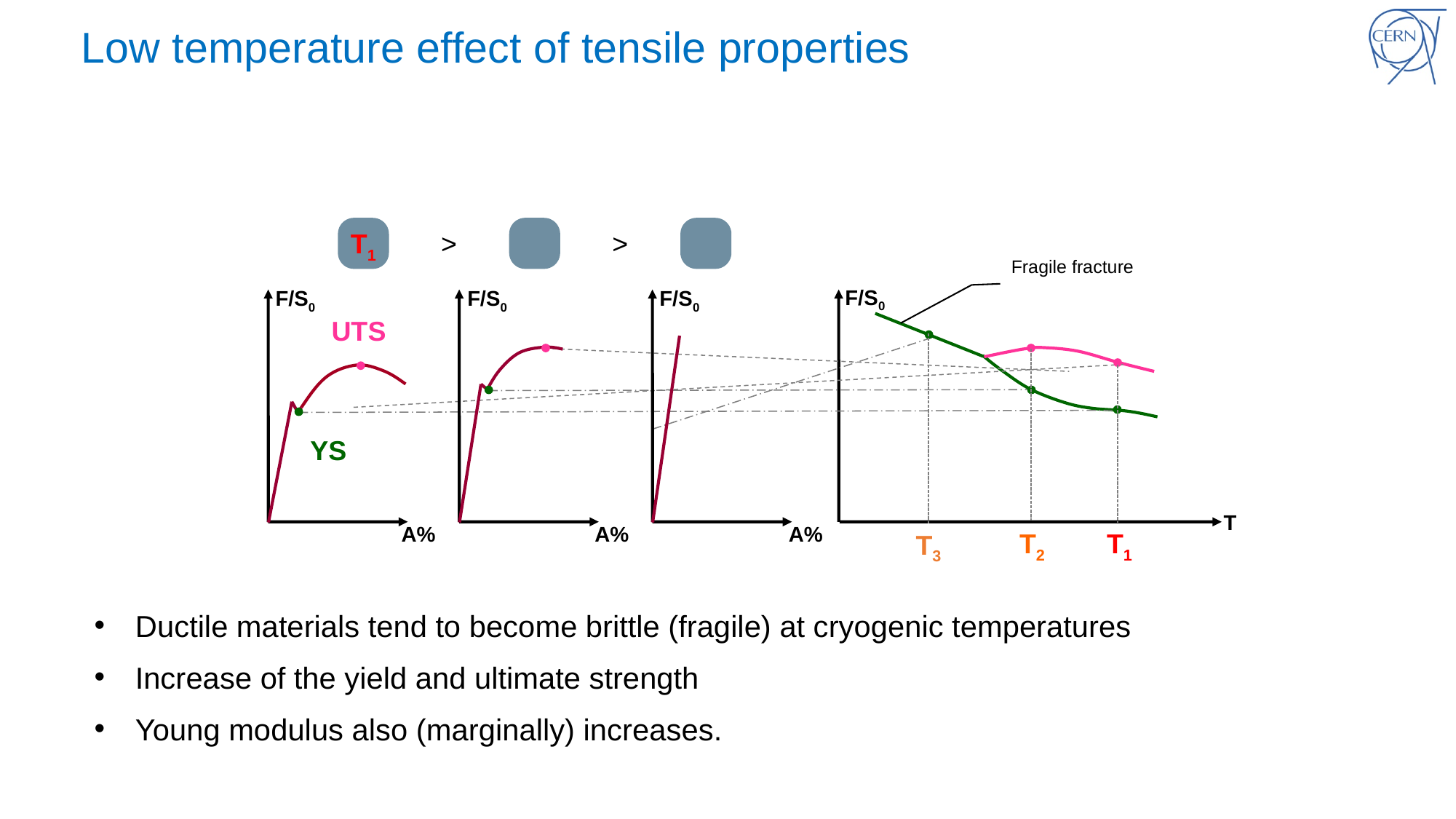

# Low temperature effect of tensile properties

T2
>
F/S0

A%

T3
F/S0

A%

>

T1
Fragile fracture
F/S0

T

F/S0

A%

UTS

T3

T2

T1
YS
Ductile materials tend to become brittle (fragile) at cryogenic temperatures
Increase of the yield and ultimate strength
Young modulus also (marginally) increases.